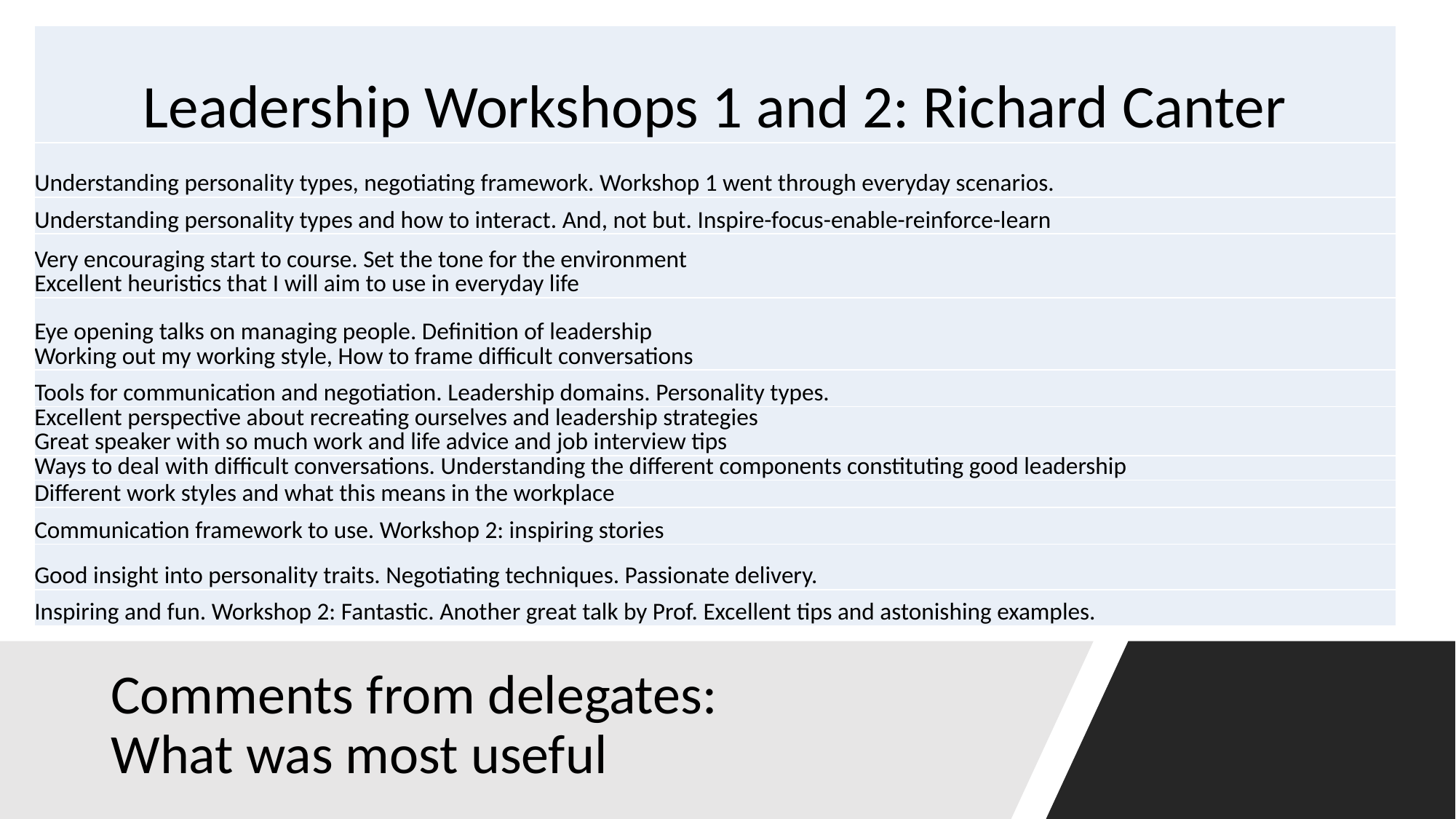

| Leadership Workshops 1 and 2: Richard Canter |
| --- |
| Understanding personality types, negotiating framework. Workshop 1 went through everyday scenarios. |
| Understanding personality types and how to interact. And, not but. Inspire-focus-enable-reinforce-learn |
| Very encouraging start to course. Set the tone for the environment Excellent heuristics that I will aim to use in everyday life |
| Eye opening talks on managing people. Definition of leadership Working out my working style, How to frame difficult conversations |
| Tools for communication and negotiation. Leadership domains. Personality types. |
| Excellent perspective about recreating ourselves and leadership strategies Great speaker with so much work and life advice and job interview tips |
| Ways to deal with difficult conversations. Understanding the different components constituting good leadership |
| Different work styles and what this means in the workplace |
| Communication framework to use. Workshop 2: inspiring stories |
| Good insight into personality traits. Negotiating techniques. Passionate delivery. |
| Inspiring and fun. Workshop 2: Fantastic. Another great talk by Prof. Excellent tips and astonishing examples. |

# Comments from delegates: What was most useful